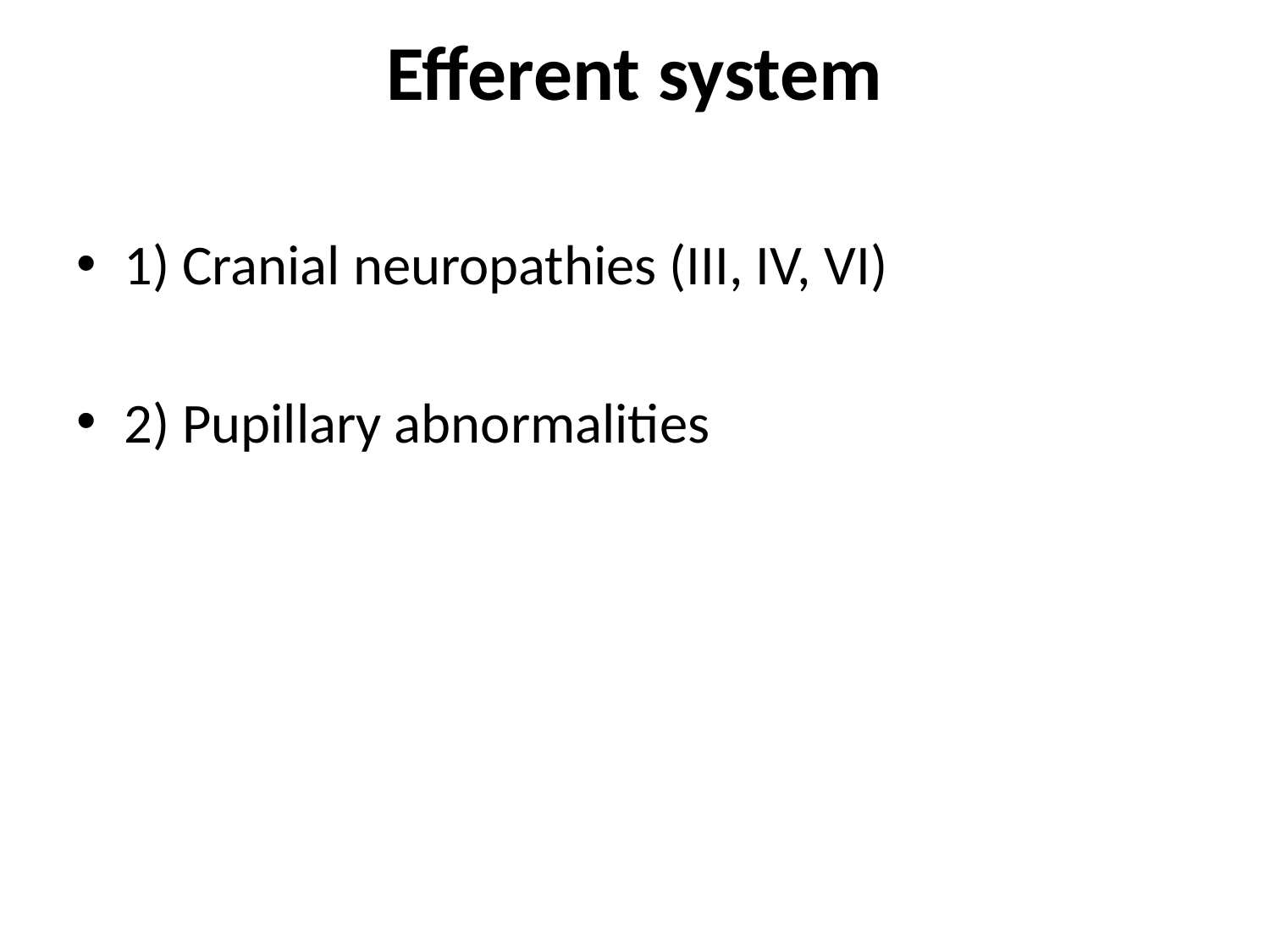

# Efferent system
1) Cranial neuropathies (III, IV, VI)

2) Pupillary abnormalities